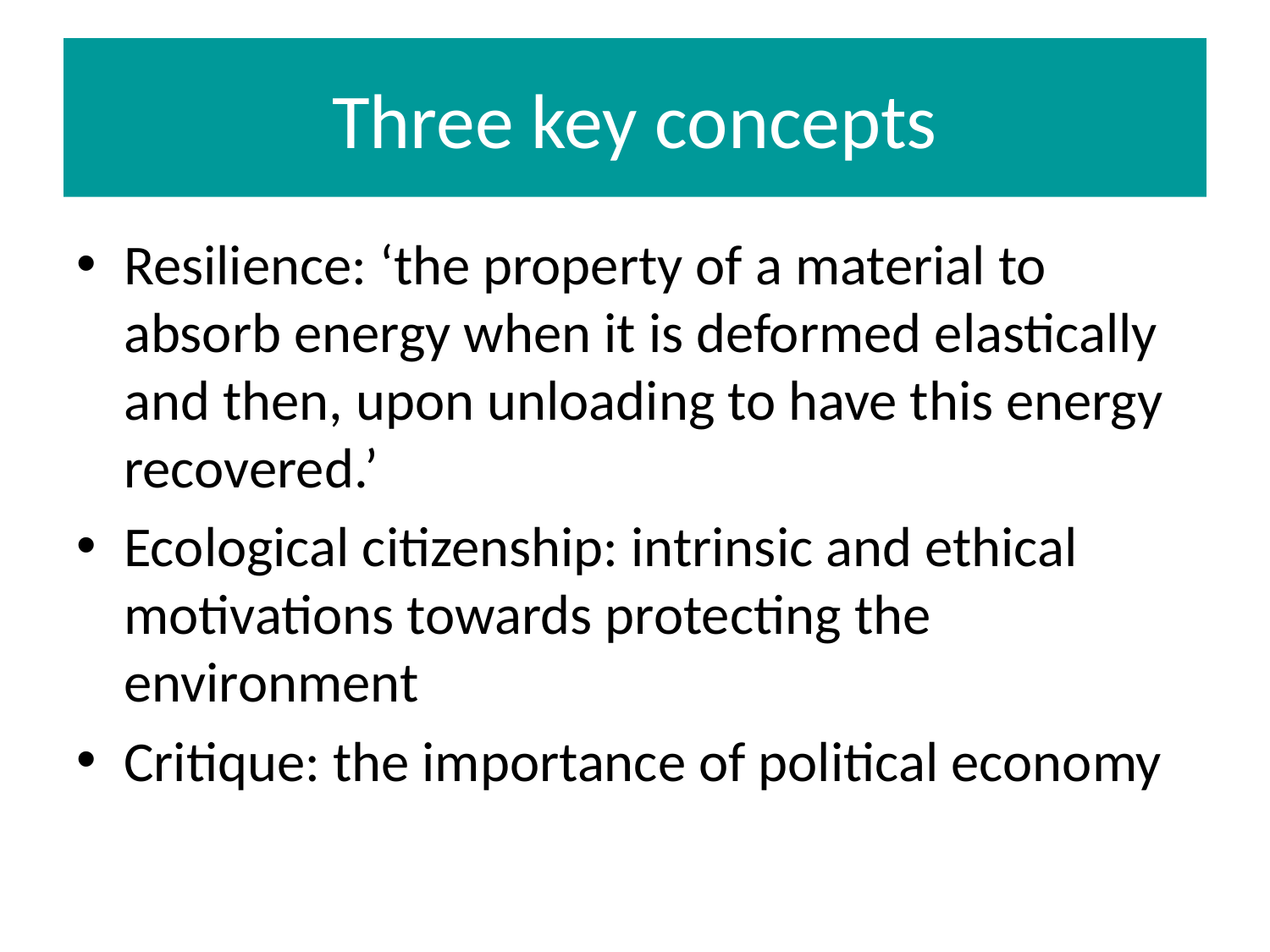

# Three key concepts
Resilience: ‘the property of a material to absorb energy when it is deformed elastically and then, upon unloading to have this energy recovered.’
Ecological citizenship: intrinsic and ethical motivations towards protecting the environment
Critique: the importance of political economy